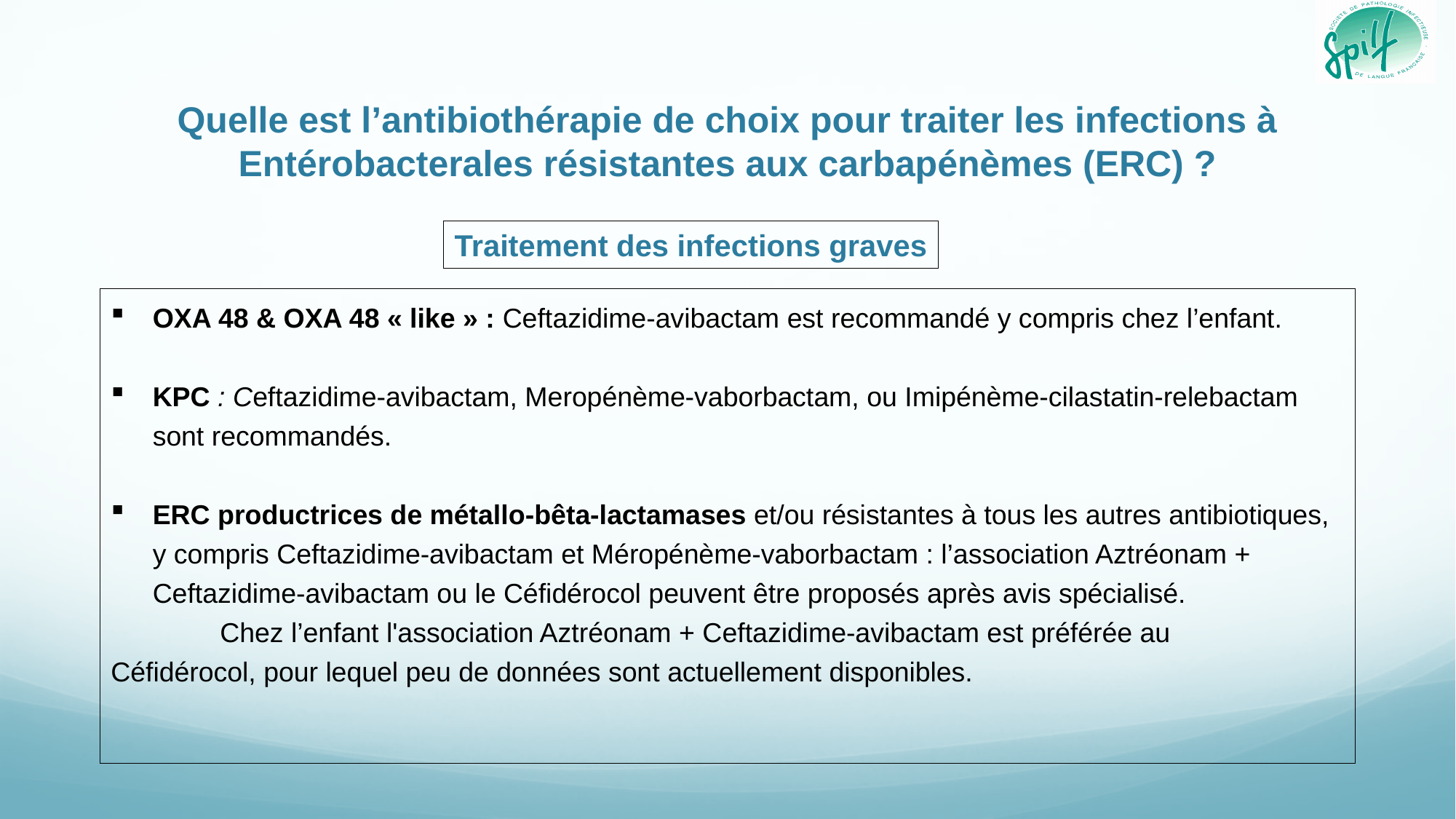

# Quelle est l’antibiothérapie de choix pour traiter les infections à Entérobacterales résistantes aux carbapénèmes (ERC) ?
Traitement des infections graves
OXA 48 & OXA 48 « like » : Ceftazidime-avibactam est recommandé y compris chez l’enfant.

KPC : Ceftazidime-avibactam, Meropénème-vaborbactam, ou Imipénème-cilastatin-relebactam sont recommandés.

ERC productrices de métallo-bêta-lactamases et/ou résistantes à tous les autres antibiotiques, y compris Ceftazidime-avibactam et Méropénème-vaborbactam : l’association Aztréonam + Ceftazidime-avibactam ou le Céfidérocol peuvent être proposés après avis spécialisé.
	Chez l’enfant l'association Aztréonam + Ceftazidime-avibactam est préférée au 	Céfidérocol, pour lequel peu de données sont actuellement disponibles.